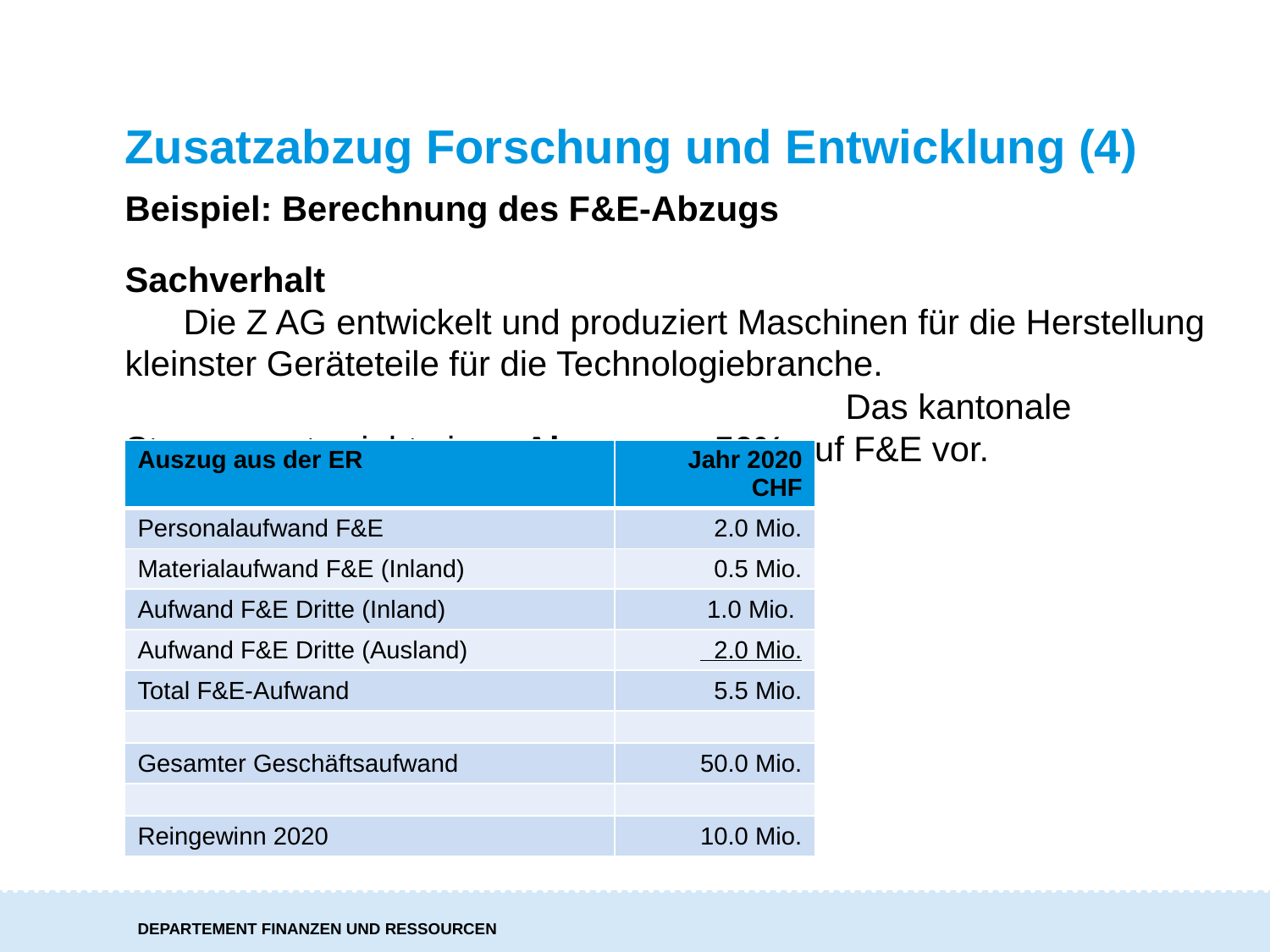

# Zusatzabzug Forschung und Entwicklung (4)
Beispiel: Berechnung des F&E-Abzugs
Sachverhalt                                                                                                     Die Z AG entwickelt und produziert Maschinen für die Herstellung kleinster Geräteteile für die Technologiebranche.                                                                                                                Das kantonale Steuergesetz sieht einen Abzug von 50% auf F&E vor.

| Auszug aus der ER | Jahr 2020 CHF |
| --- | --- |
| Personalaufwand F&E | 2.0 Mio. |
| Materialaufwand F&E (Inland) | 0.5 Mio. |
| Aufwand F&E Dritte (Inland) | 1.0 Mio. |
| Aufwand F&E Dritte (Ausland) | 2.0 Mio. |
| Total F&E-Aufwand | 5.5 Mio. |
|  |  |
| Gesamter Geschäftsaufwand | 50.0 Mio. |
|  |  |
| Reingewinn 2020 | 10.0 Mio. |